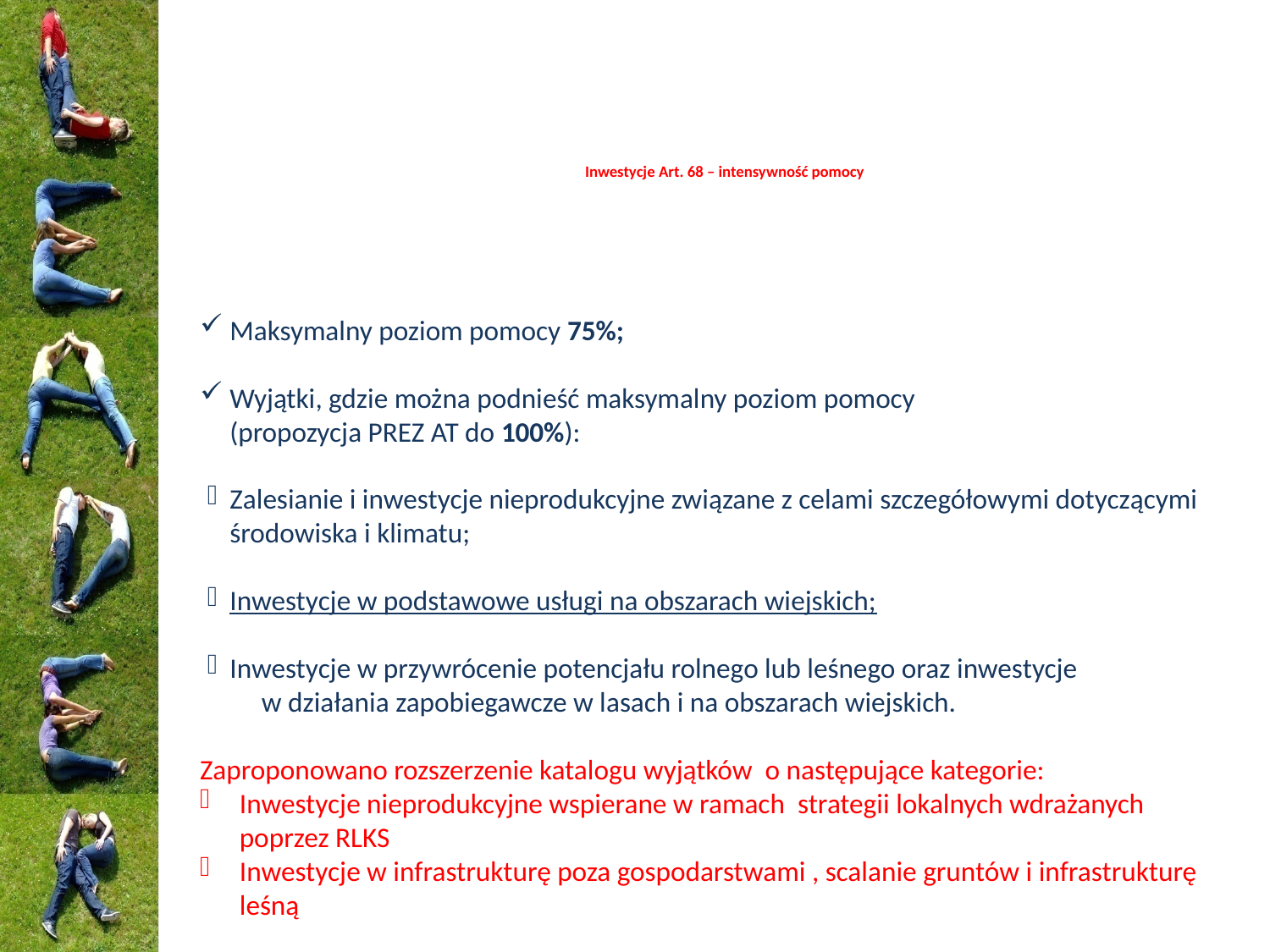

# Inwestycje Art. 68 – intensywność pomocy
Maksymalny poziom pomocy 75%;

Wyjątki, gdzie można podnieść maksymalny poziom pomocy                                 (propozycja PREZ AT do 100%):

Zalesianie i inwestycje nieprodukcyjne związane z celami szczegółowymi dotyczącymi środowiska i klimatu;

Inwestycje w podstawowe usługi na obszarach wiejskich;

Inwestycje w przywrócenie potencjału rolnego lub leśnego oraz inwestycje                             w działania zapobiegawcze w lasach i na obszarach wiejskich.

Zaproponowano rozszerzenie katalogu wyjątków  o następujące kategorie:
Inwestycje nieprodukcyjne wspierane w ramach  strategii lokalnych wdrażanych poprzez RLKS
Inwestycje w infrastrukturę poza gospodarstwami , scalanie gruntów i infrastrukturę leśną